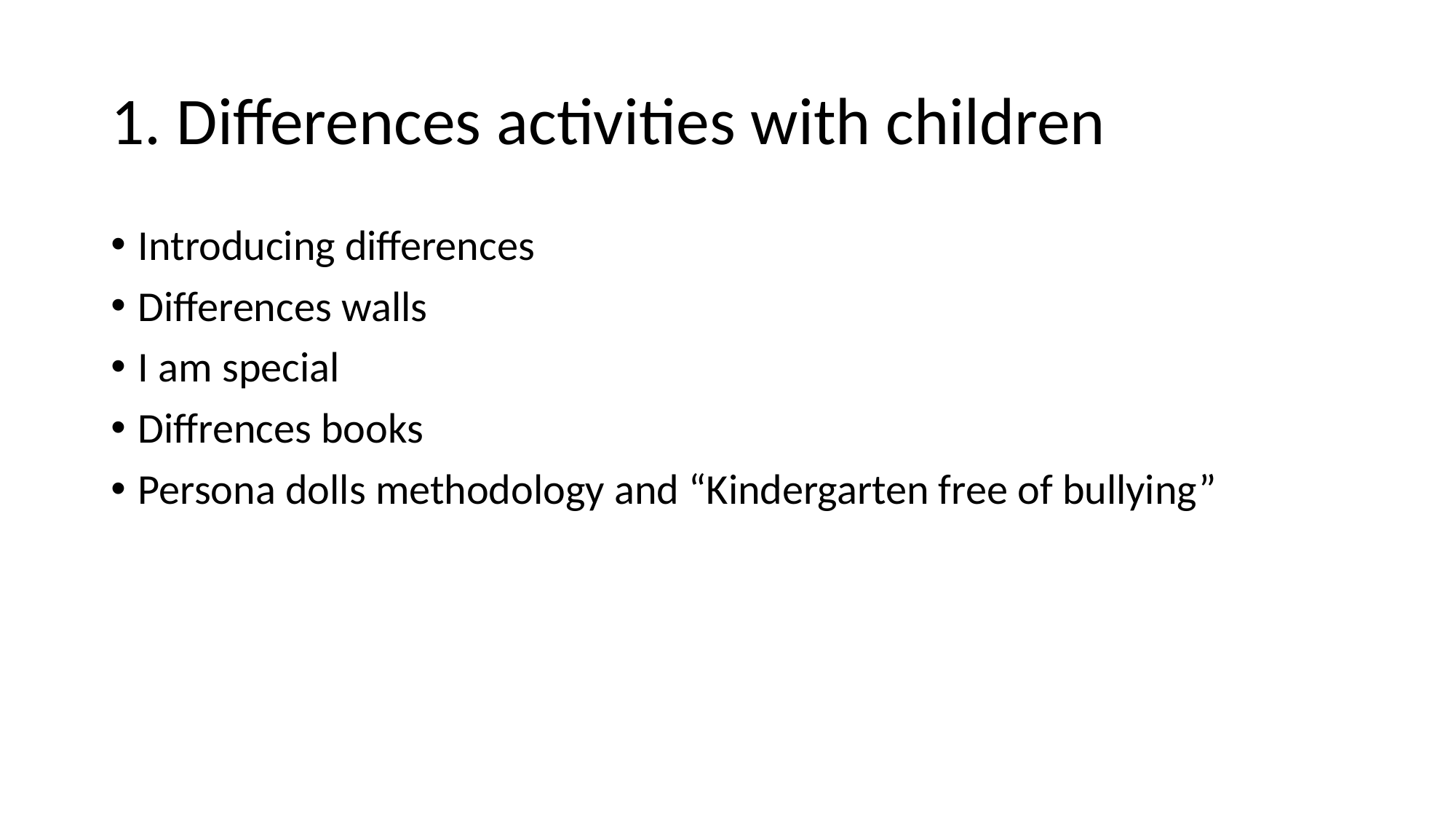

# 1. Differences activities with children
Introducing differences
Differences walls
I am special
Diffrences books
Persona dolls methodology and “Kindergarten free of bullying”